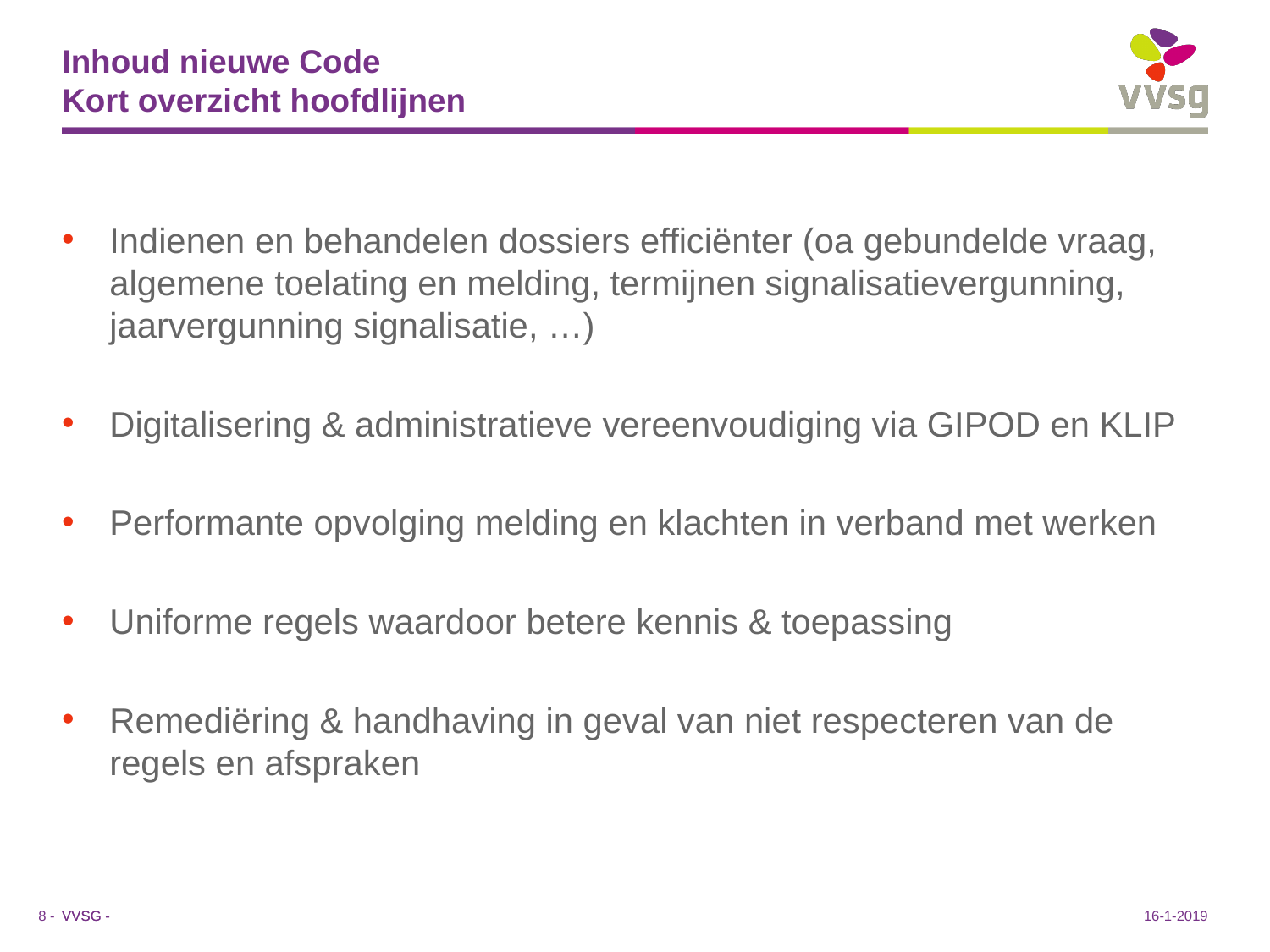

# Inhoud nieuwe Code Kort overzicht hoofdlijnen

Indienen en behandelen dossiers efficiënter (oa gebundelde vraag, algemene toelating en melding, termijnen signalisatievergunning, jaarvergunning signalisatie, …)

Digitalisering & administratieve vereenvoudiging via GIPOD en KLIP

Performante opvolging melding en klachten in verband met werken

Uniforme regels waardoor betere kennis & toepassing

Remediëring & handhaving in geval van niet respecteren van de regels en afspraken

16-1-2019
8 -